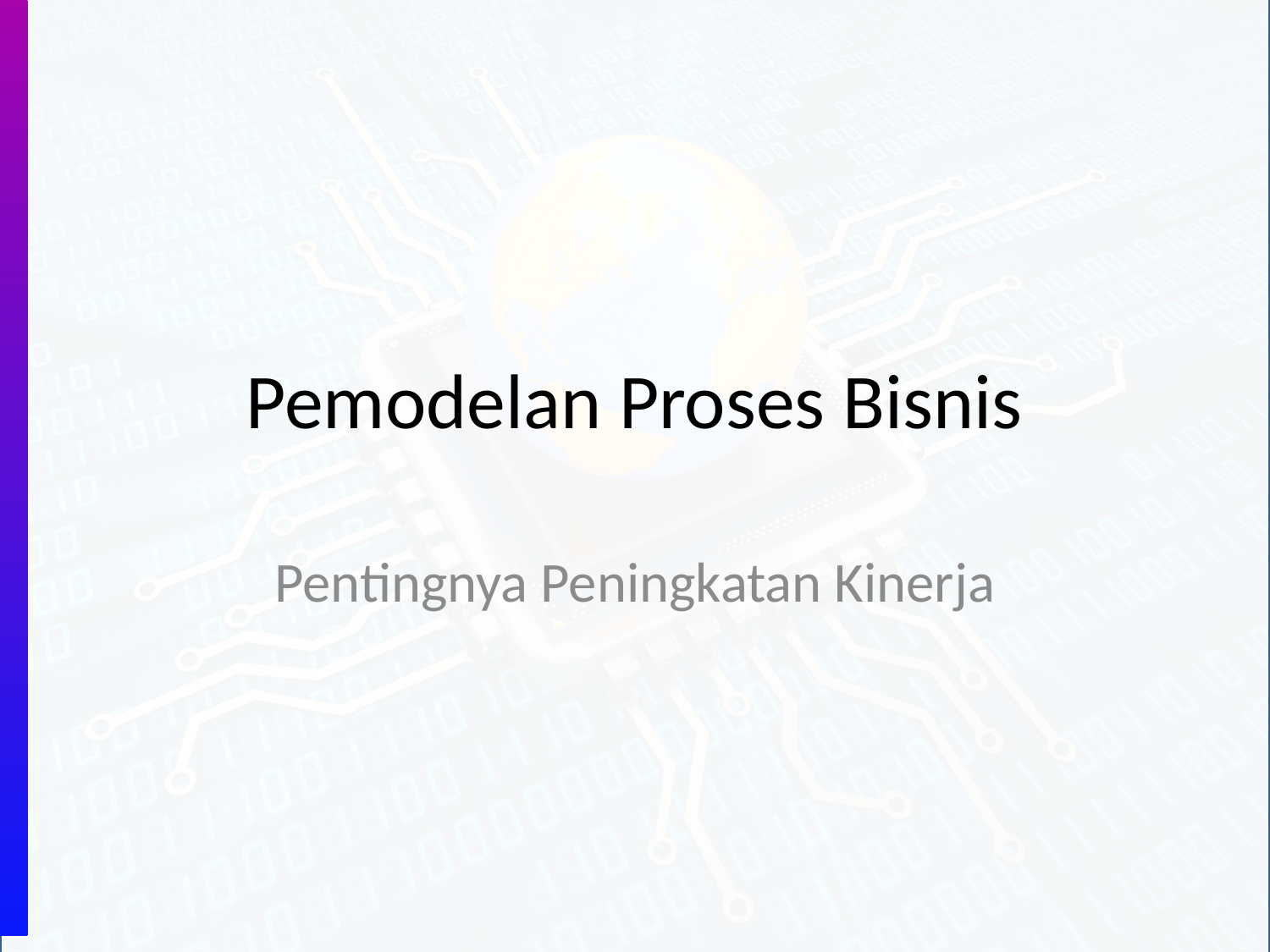

# Pemodelan Proses Bisnis
Pentingnya Peningkatan Kinerja